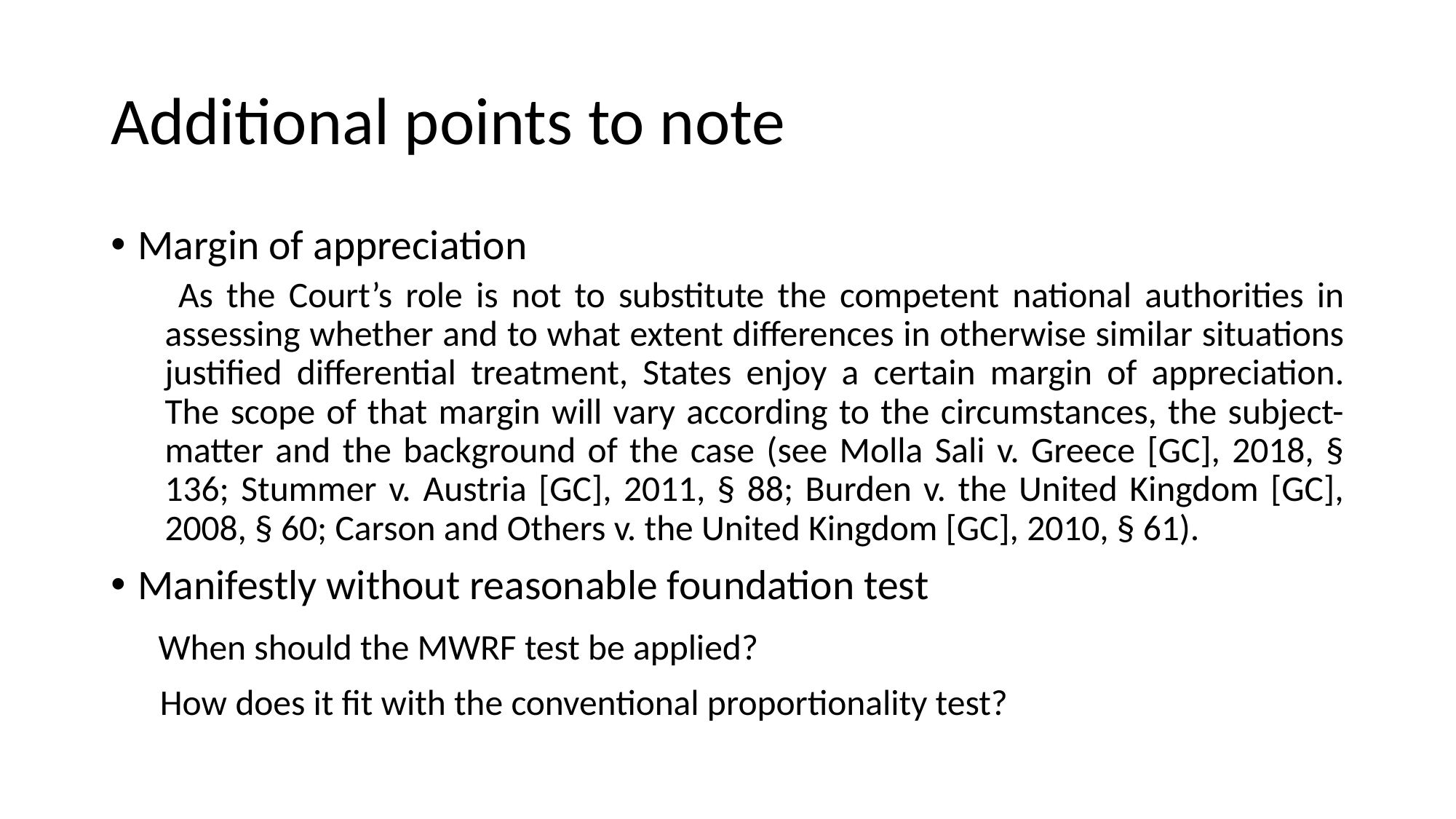

# Additional points to note
Margin of appreciation
 As the Court’s role is not to substitute the competent national authorities in assessing whether and to what extent differences in otherwise similar situations justified differential treatment, States enjoy a certain margin of appreciation. The scope of that margin will vary according to the circumstances, the subject-matter and the background of the case (see Molla Sali v. Greece [GC], 2018, § 136; Stummer v. Austria [GC], 2011, § 88; Burden v. the United Kingdom [GC], 2008, § 60; Carson and Others v. the United Kingdom [GC], 2010, § 61).
Manifestly without reasonable foundation test
     When should the MWRF test be applied?
      How does it fit with the conventional proportionality test?